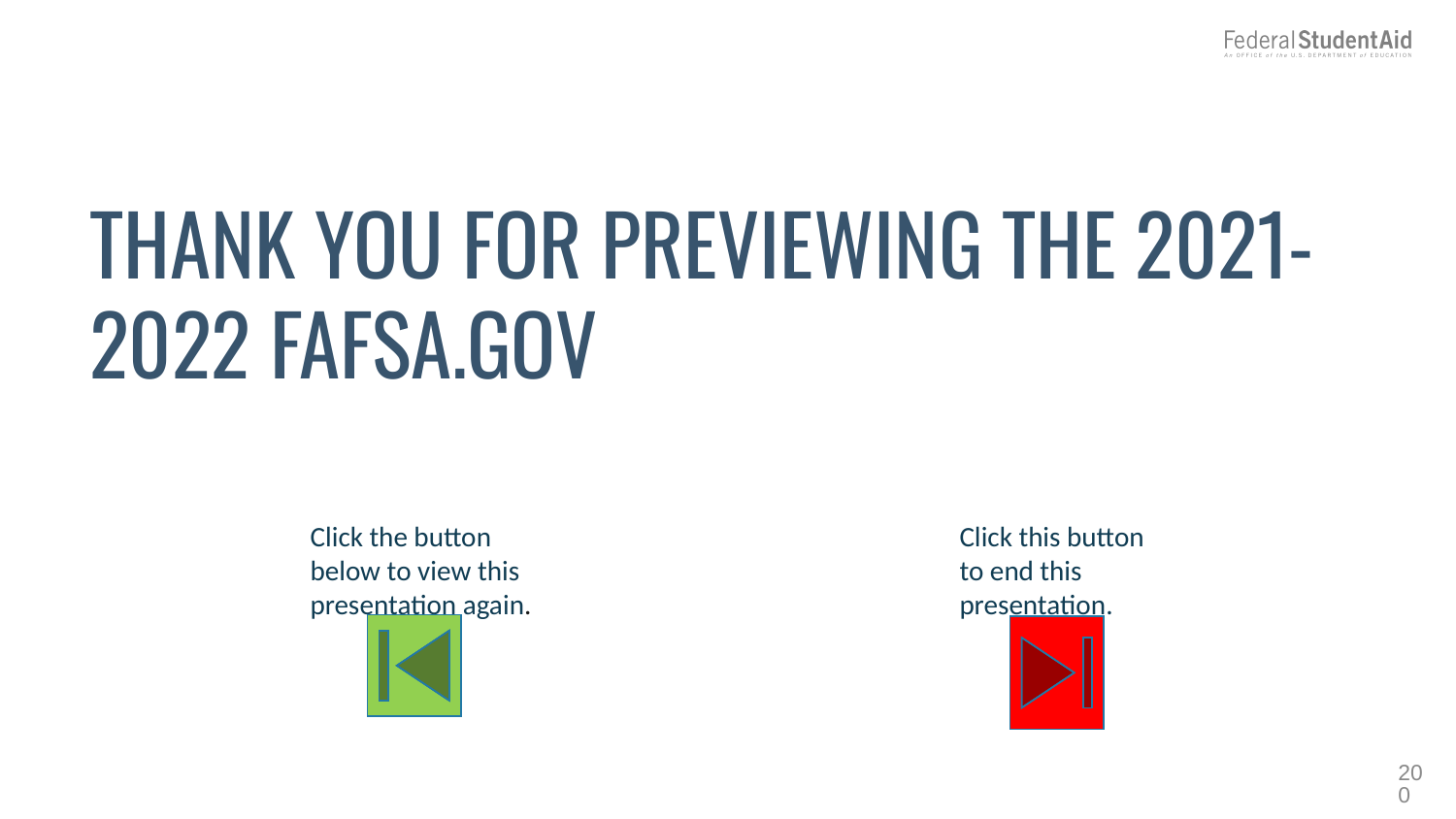

THANK YOU FOR PREVIEWING THE 2021-2022 FAFSA.GOV
Click the button below to view this presentation again.

Click this button to end this presentation.

200